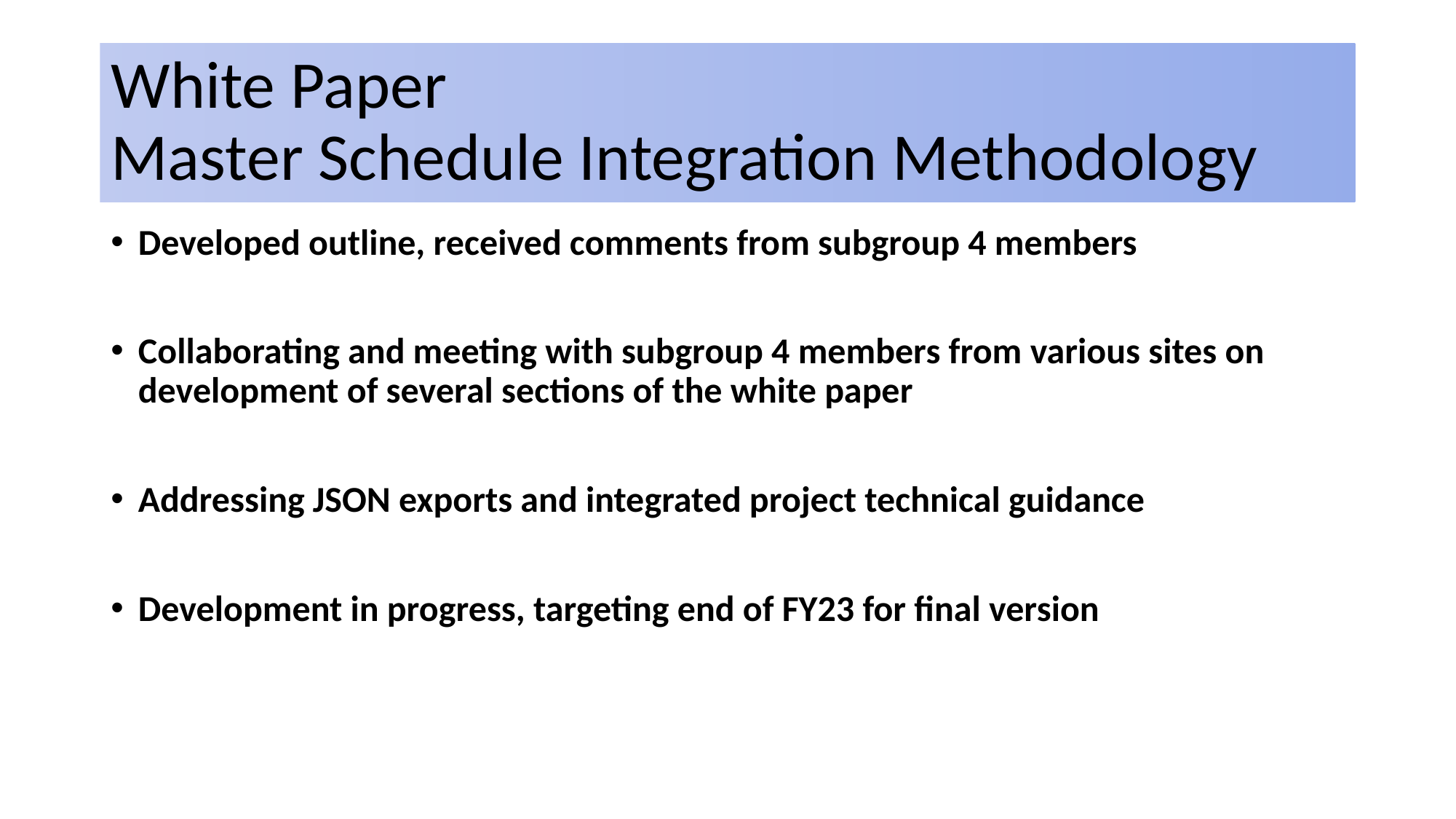

# White Paper Master Schedule Integration Methodology
Developed outline, received comments from subgroup 4 members

Collaborating and meeting with subgroup 4 members from various sites on development of several sections of the white paper

Addressing JSON exports and integrated project technical guidance

Development in progress, targeting end of FY23 for final version